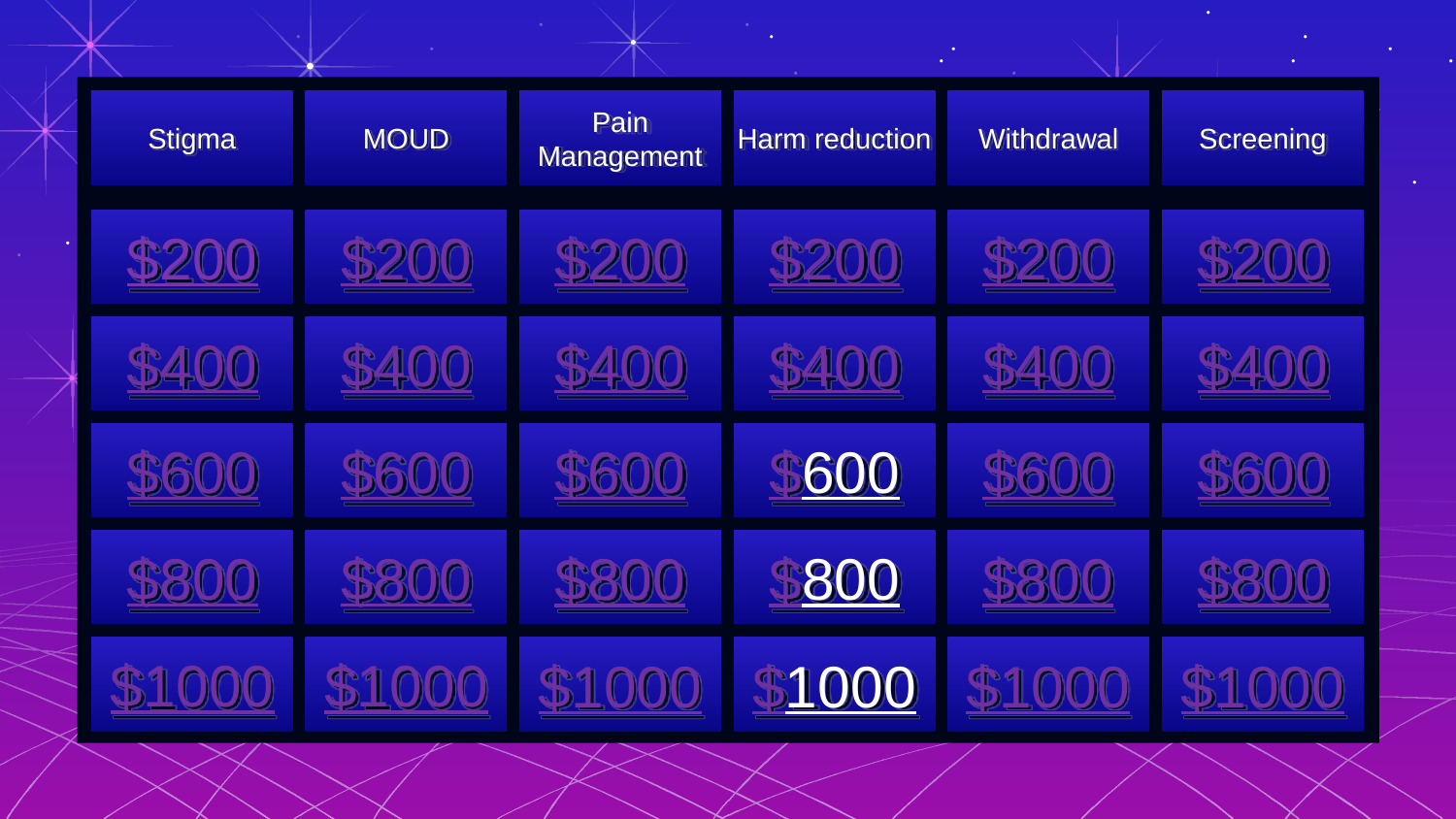

#
Stigma
MOUD
Pain Management
Harm reduction
Withdrawal
Screening
$200
$200
$200
$200
$200
$200
$400
$400
$400
$400
$400
$400
$600
$600
$600
$600
$600
$600
$800
$800
$800
$800
$800
$800
$1000
$1000
$1000
$1000
$1000
$1000